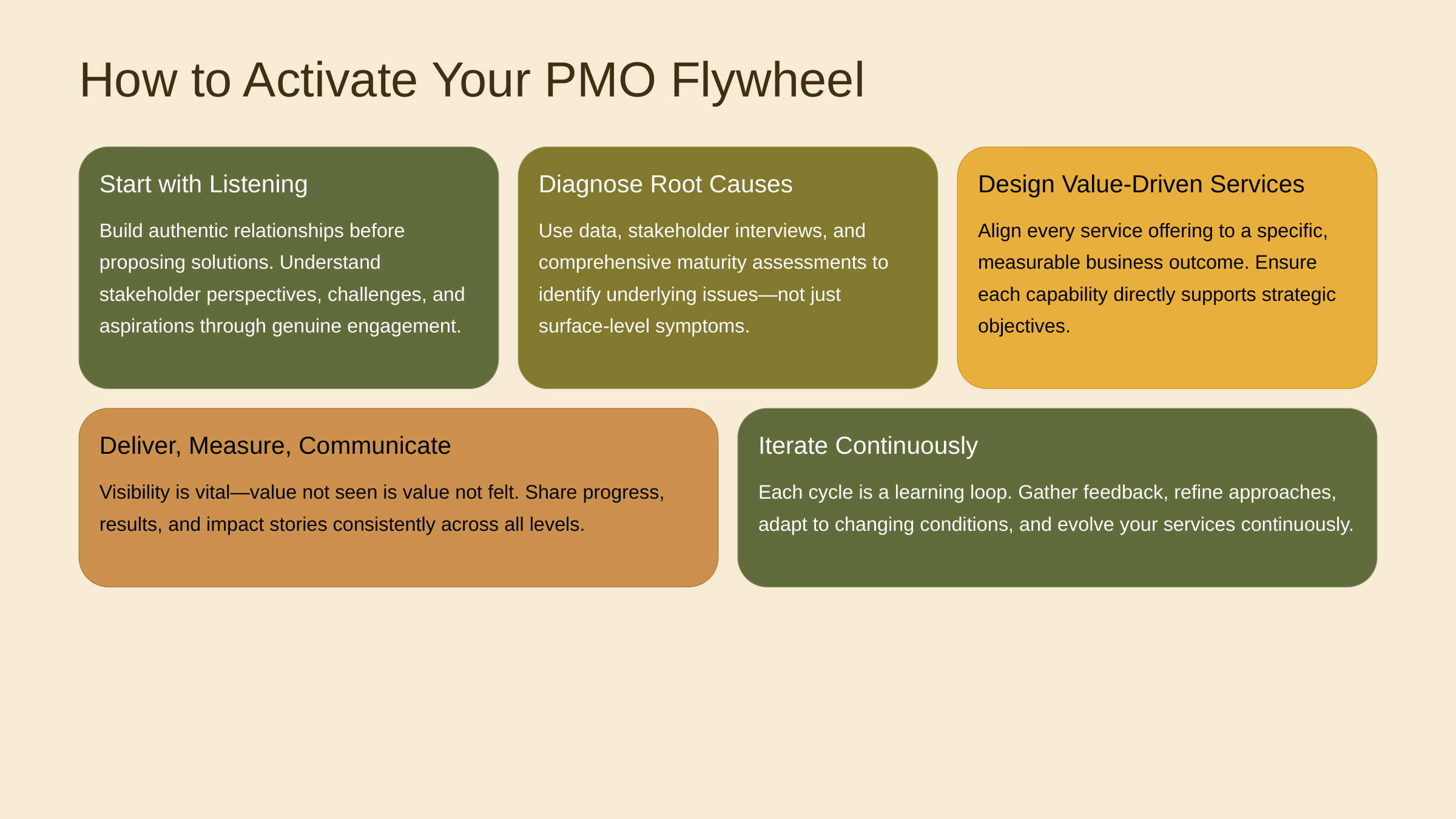

How to Activate Your PMO Flywheel

Start with Listening
Diagnose Root Causes
Design Value-Driven Services
Build authentic relationships before proposing solutions. Understand stakeholder perspectives, challenges, and aspirations through genuine engagement.
Use data, stakeholder interviews, and comprehensive maturity assessments to identify underlying issues—not just surface-level symptoms.
Align every service offering to a specific, measurable business outcome. Ensure each capability directly supports strategic objectives.

Deliver, Measure, Communicate
Iterate Continuously
Visibility is vital—value not seen is value not felt. Share progress, results, and impact stories consistently across all levels.
Each cycle is a learning loop. Gather feedback, refine approaches, adapt to changing conditions, and evolve your services continuously.